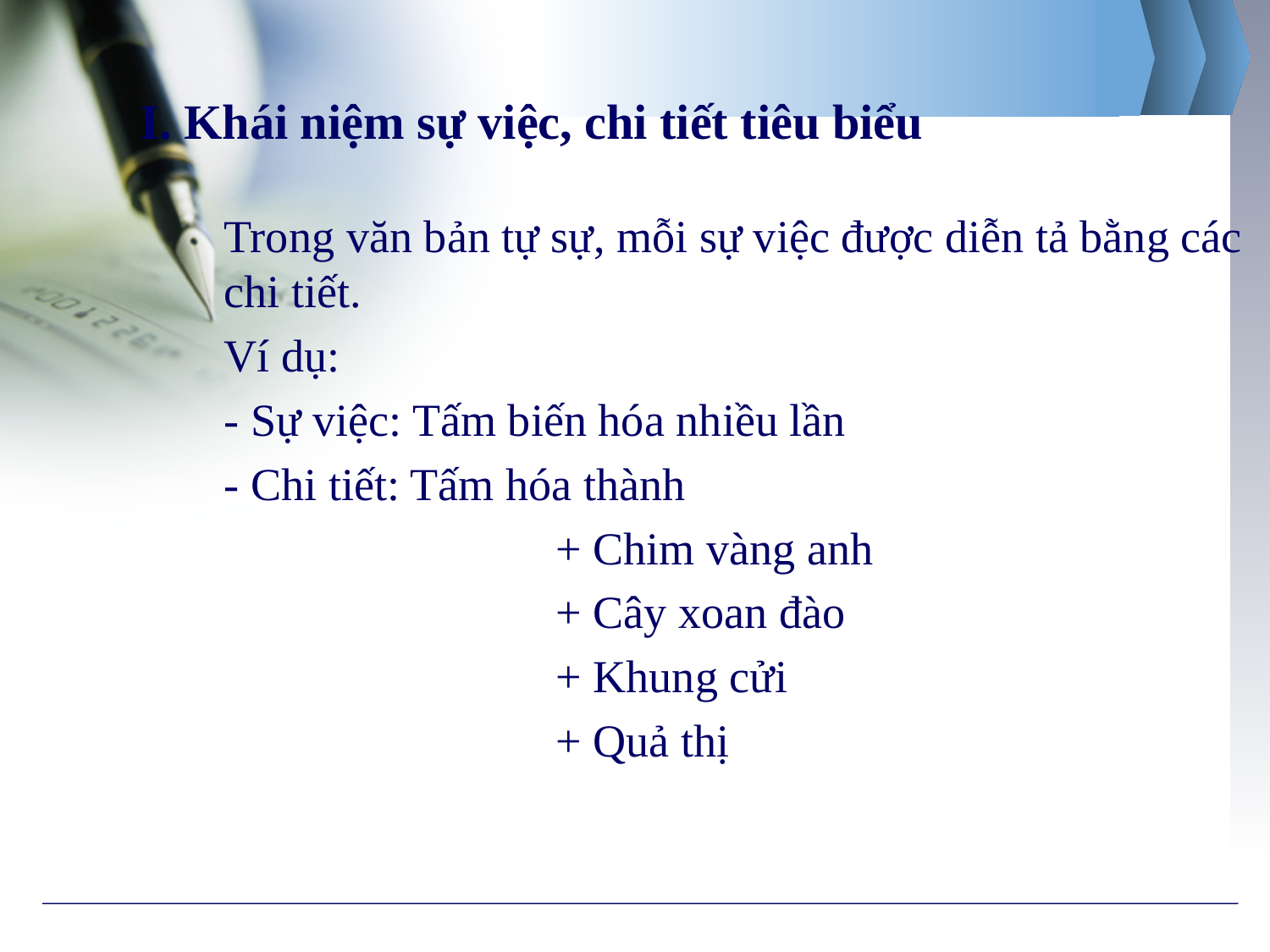

I. Khái niệm sự việc, chi tiết tiêu biểu
Trong văn bản tự sự, mỗi sự việc được diễn tả bằng các chi tiết.
Ví dụ:
- Sự việc: Tấm biến hóa nhiều lần
- Chi tiết: Tấm hóa thành
                             + Chim vàng anh
                             + Cây xoan đào
                             + Khung cửi
                             + Quả thị